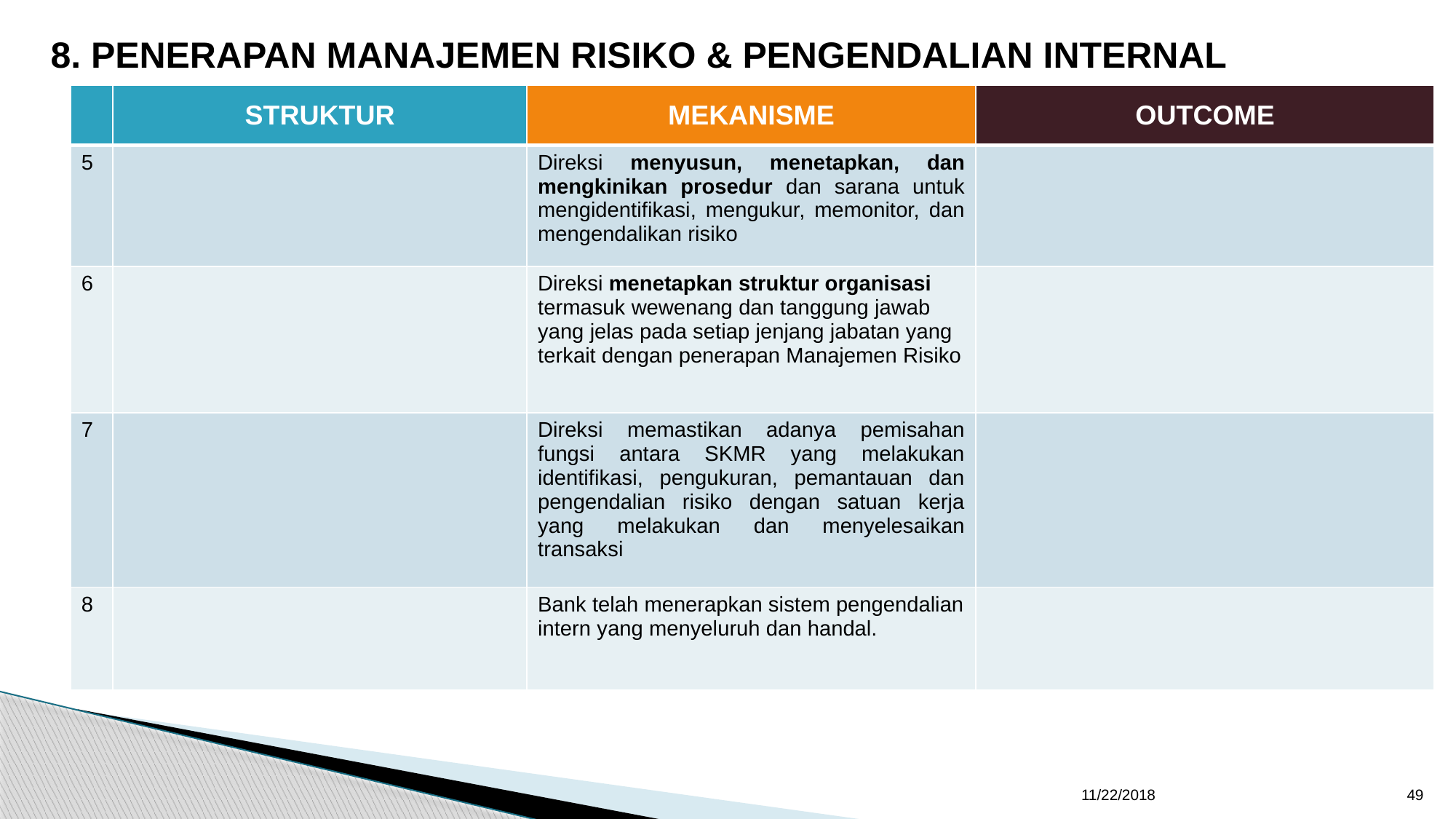

8. PENERAPAN MANAJEMEN RISIKO & PENGENDALIAN INTERNAL
|  | STRUKTUR | MEKANISME | OUTCOME |
| --- | --- | --- | --- |
| 5 |  | Direksi menyusun, menetapkan, dan mengkinikan prosedur dan sarana untuk mengidentifikasi, mengukur, memonitor, dan mengendalikan risiko |  |
| 6 |  | Direksi menetapkan struktur organisasi termasuk wewenang dan tanggung jawab yang jelas pada setiap jenjang jabatan yang terkait dengan penerapan Manajemen Risiko |  |
| 7 |  | Direksi memastikan adanya pemisahan fungsi antara SKMR yang melakukan identifikasi, pengukuran, pemantauan dan pengendalian risiko dengan satuan kerja yang melakukan dan menyelesaikan transaksi |  |
| 8 |  | Bank telah menerapkan sistem pengendalian intern yang menyeluruh dan handal. |  |
11/22/2018
49